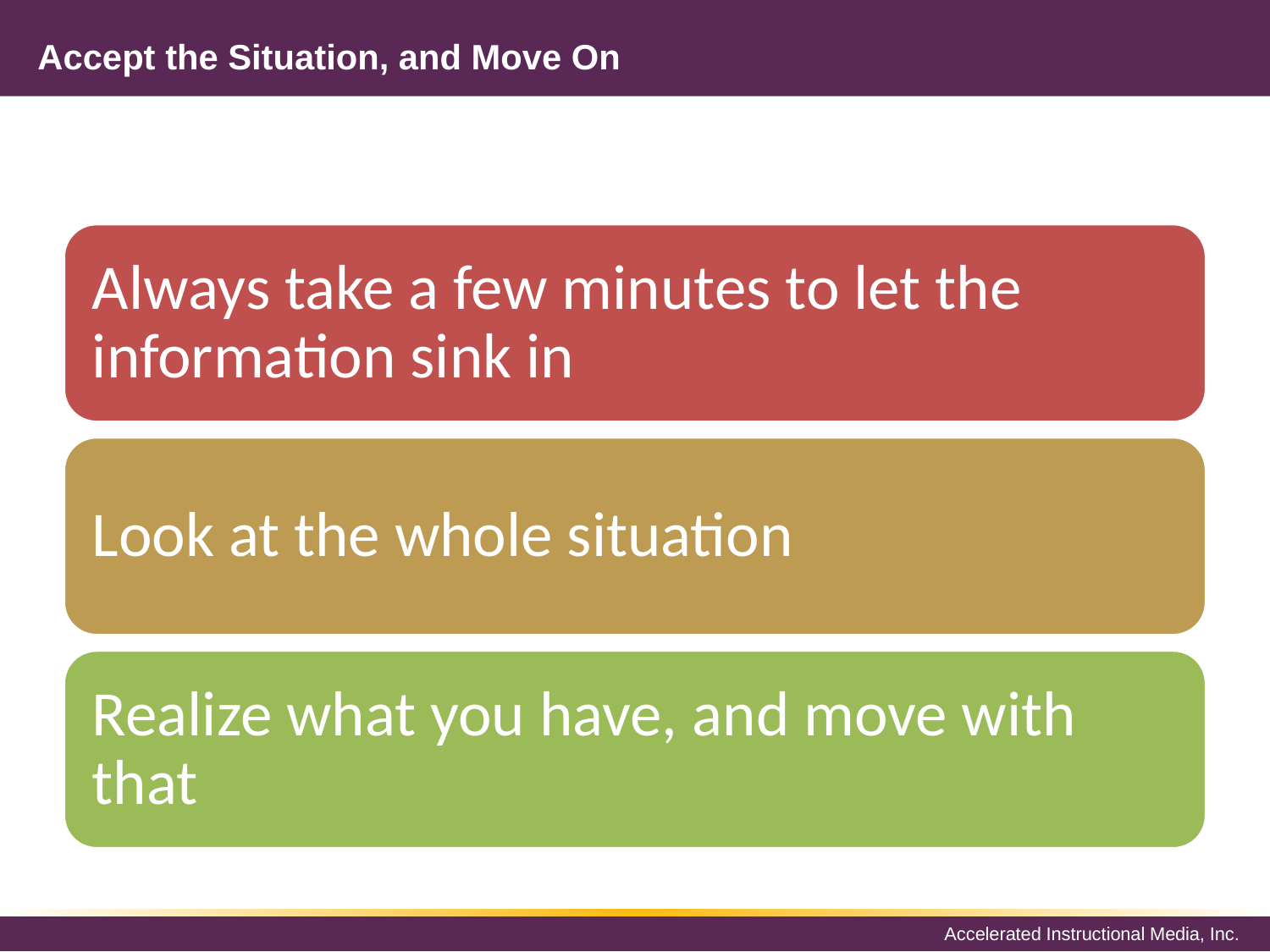

# Accept the Situation, and Move On

Always take a few minutes to let the information sink in
Look at the whole situation
Realize what you have, and move with that